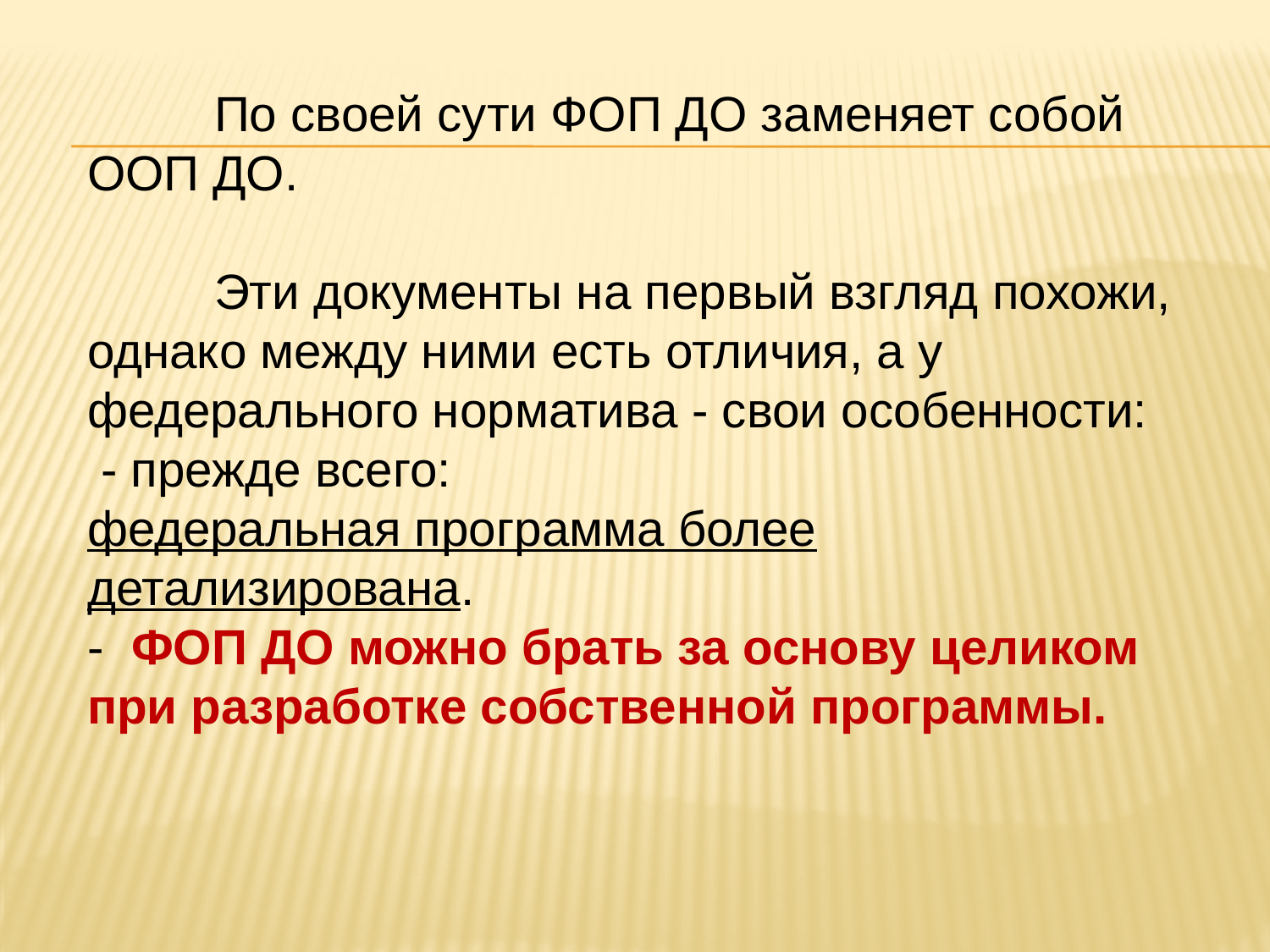

По своей сути ФОП ДО заменяет собой ООП ДО.

	Эти документы на первый взгляд похожи, однако между ними есть отличия, а у федерального норматива - свои особенности:
 - прежде всего:
федеральная программа более детализирована.
-  ФОП ДО можно брать за основу целиком при разработке собственной программы.